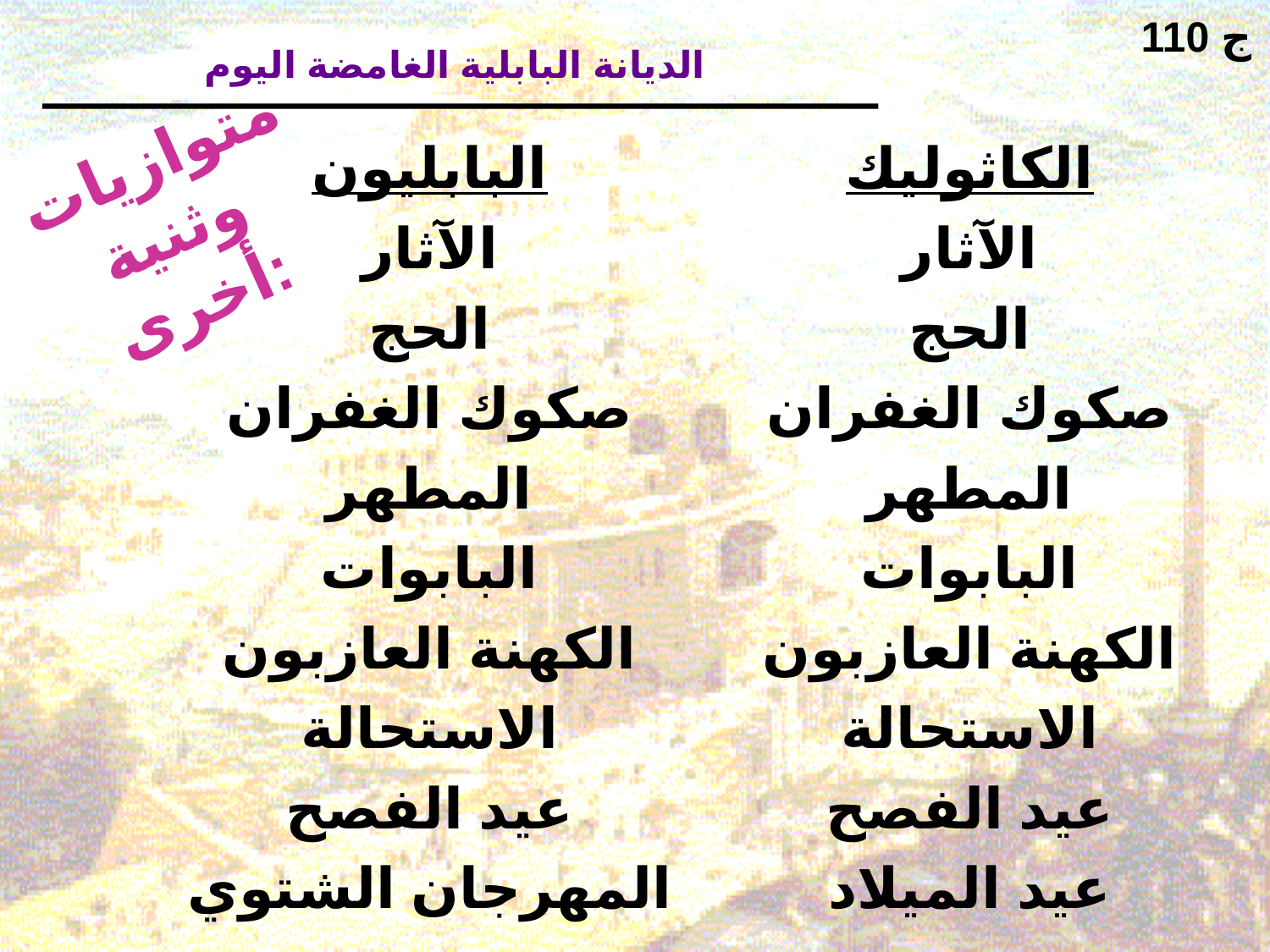

110 ج
الديانة البابلية الغامضة اليوم

# متوازيات وثنية أخرى:
البابليون
الآثار
الحج
صكوك الغفران
المطهر
البابوات
الكهنة العازبون
الاستحالة
عيد الفصح
المهرجان الشتوي
الكاثوليك
الآثار
الحج
صكوك الغفران
المطهر
البابوات
الكهنة العازبون
الاستحالة
عيد الفصح
عيد الميلاد